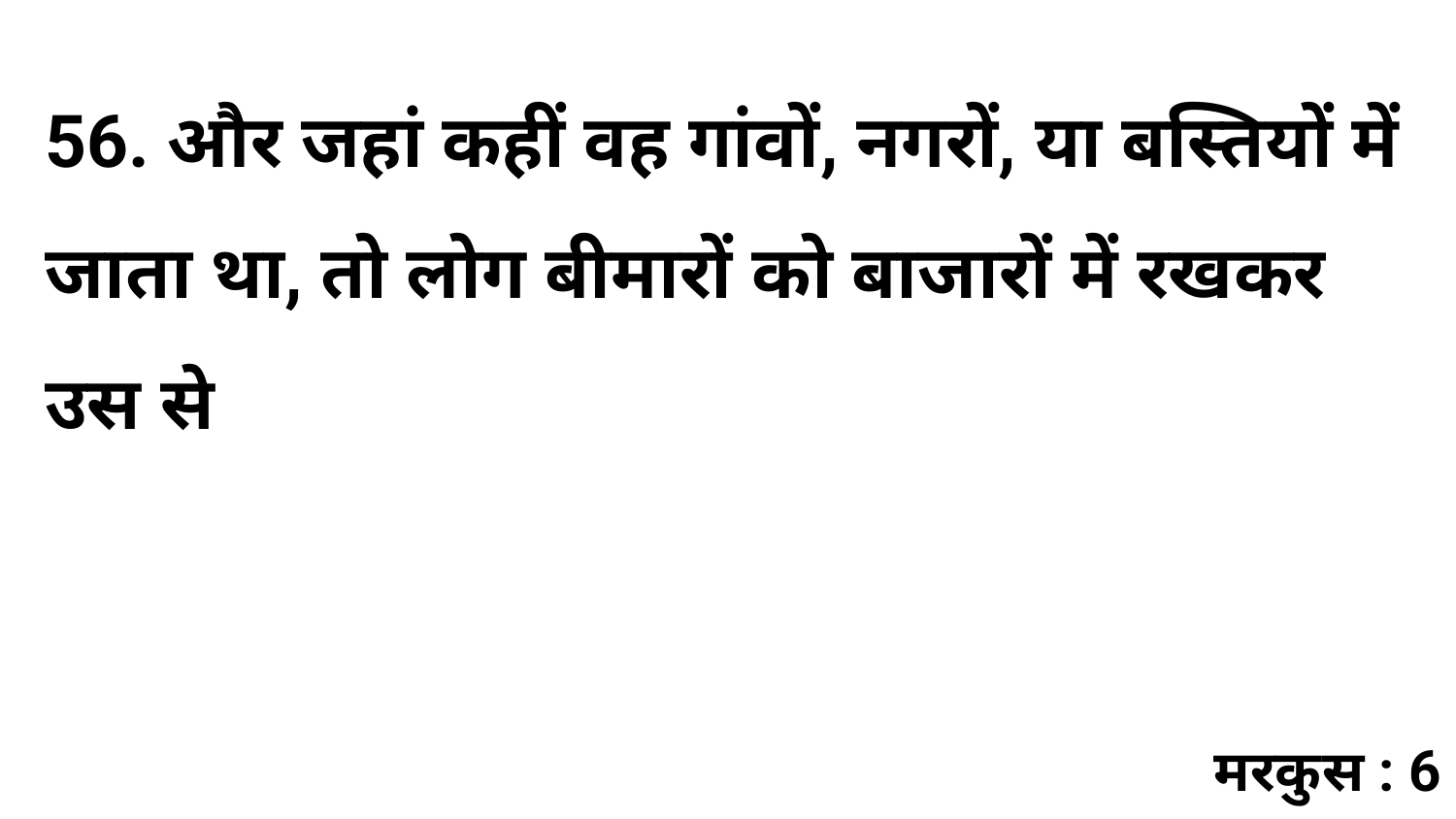

56. और जहां कहीं वह गांवों, नगरों, या बस्तियों में जाता था, तो लोग बीमारों को बाजारों में रखकर उस से
मरकुस : 6